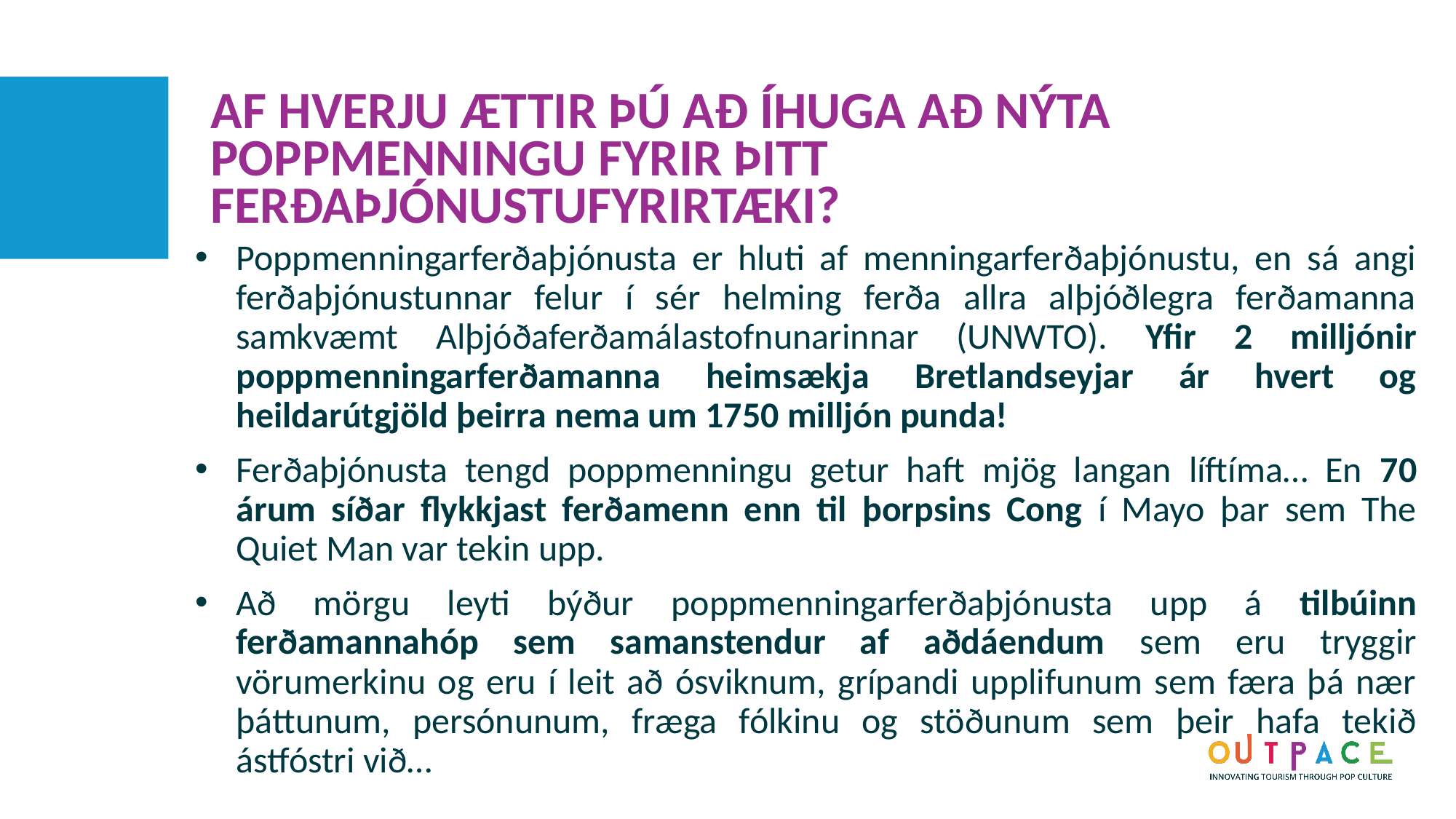

AF HVERJU ÆTTIR ÞÚ AÐ ÍHUGA AÐ NÝTA POPPMENNINGU FYRIR ÞITT FERÐAÞJÓNUSTUFYRIRTÆKI?
Poppmenningarferðaþjónusta er hluti af menningarferðaþjónustu, en sá angi ferðaþjónustunnar felur í sér helming ferða allra alþjóðlegra ferðamanna samkvæmt Alþjóðaferðamálastofnunarinnar (UNWTO). Yfir 2 milljónir poppmenningarferðamanna heimsækja Bretlandseyjar ár hvert og heildarútgjöld þeirra nema um 1750 milljón punda!
Ferðaþjónusta tengd poppmenningu getur haft mjög langan líftíma… En 70 árum síðar flykkjast ferðamenn enn til þorpsins Cong í Mayo þar sem The Quiet Man var tekin upp.
Að mörgu leyti býður poppmenningarferðaþjónusta upp á tilbúinn ferðamannahóp sem samanstendur af aðdáendum sem eru tryggir vörumerkinu og eru í leit að ósviknum, grípandi upplifunum sem færa þá nær þáttunum, persónunum, fræga fólkinu og stöðunum sem þeir hafa tekið ástfóstri við…